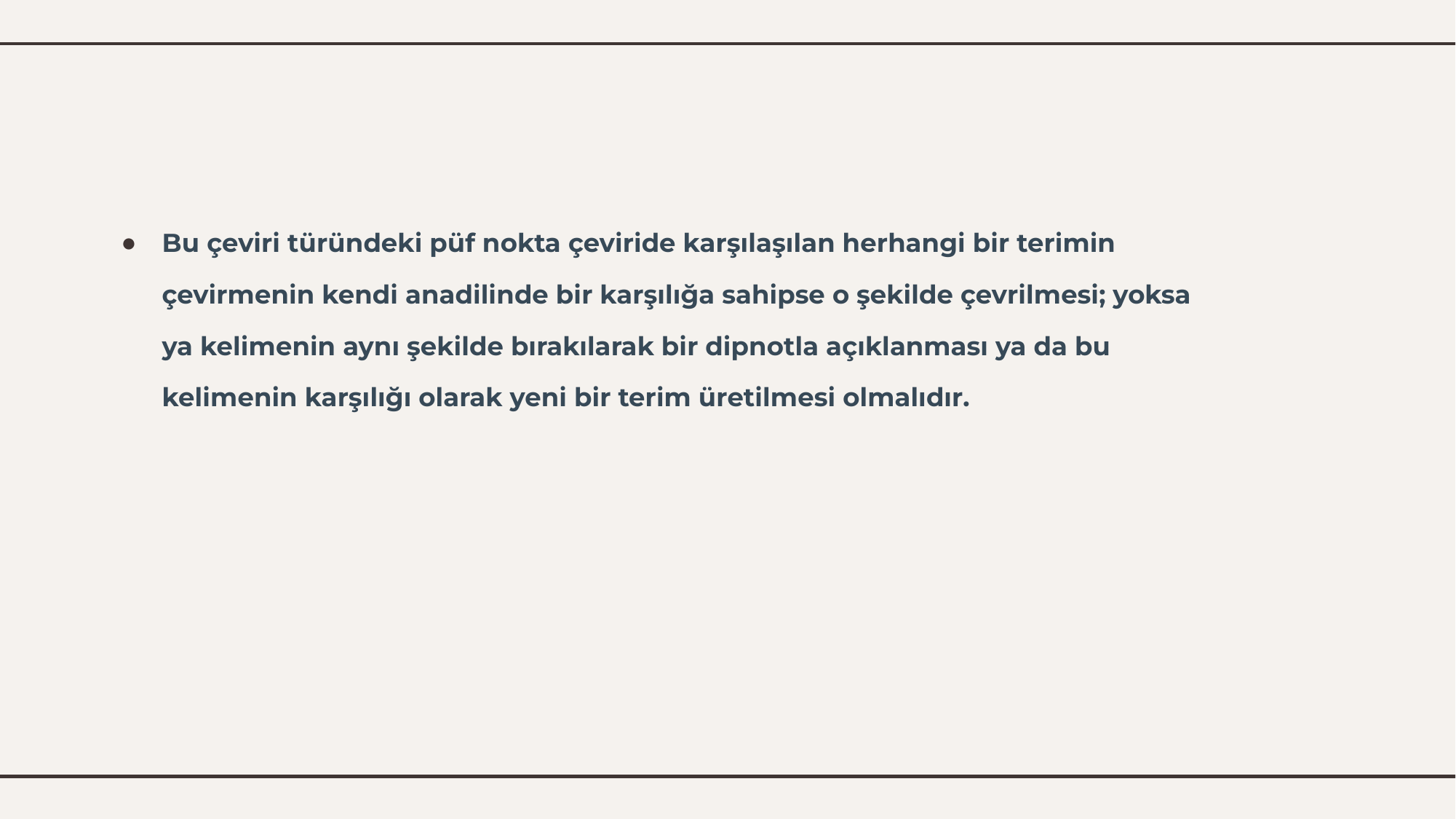

#
Bu çeviri türündeki püf nokta çeviride karşılaşılan herhangi bir terimin çevirmenin kendi anadilinde bir karşılığa sahipse o şekilde çevrilmesi; yoksa ya kelimenin aynı şekilde bırakılarak bir dipnotla açıklanması ya da bu kelimenin karşılığı olarak yeni bir terim üretilmesi olmalıdır.